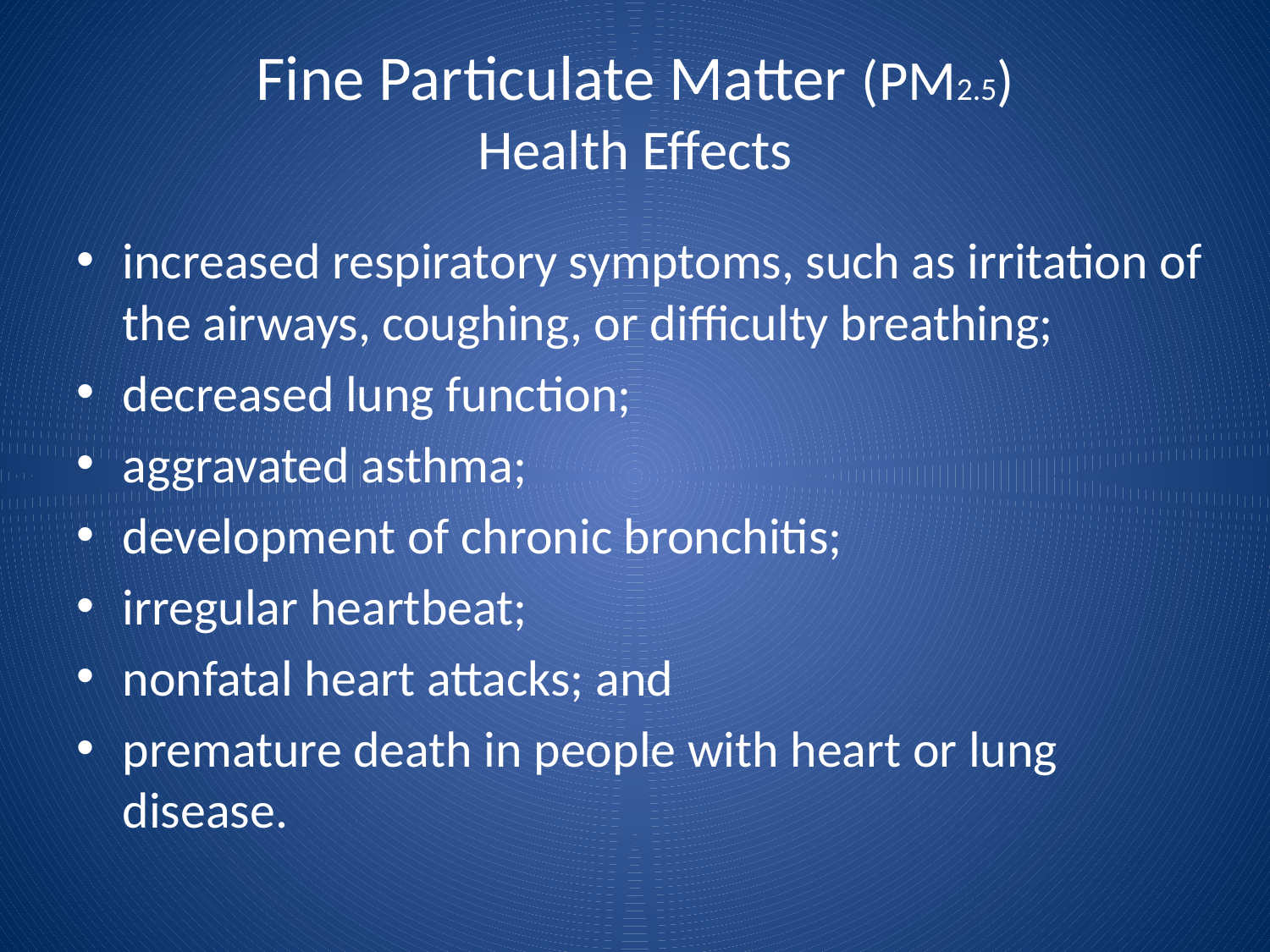

# Fine Particulate Matter (PM2.5) Health Effects
increased respiratory symptoms, such as irritation of the airways, coughing, or difficulty breathing;
decreased lung function;
aggravated asthma;
development of chronic bronchitis;
irregular heartbeat;
nonfatal heart attacks; and
premature death in people with heart or lung disease.